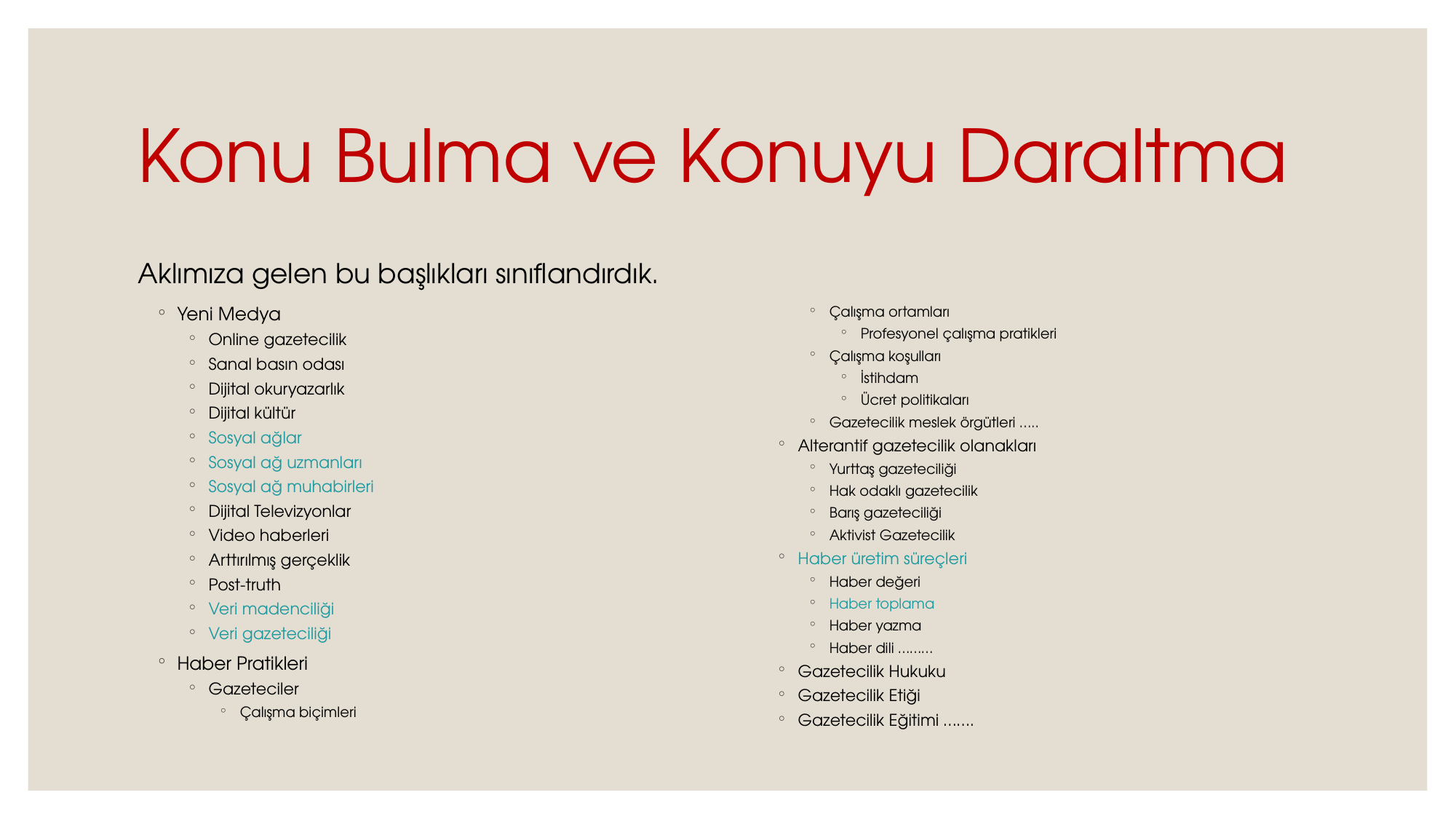

# Konu Bulma ve Konuyu Daraltma
Aklımıza gelen bu başlıkları sınıflandırdık.

Yeni Medya
Online gazetecilik
Sanal basın odası
Dijital okuryazarlık
Dijital kültür
Sosyal ağlar
Sosyal ağ uzmanları
Sosyal ağ muhabirleri
Dijital Televizyonlar
Video haberleri
Arttırılmış gerçeklik
Post-truth
Veri madenciliği
Veri gazeteciliği
Haber Pratikleri
Gazeteciler
Çalışma biçimleri
Çalışma ortamları
Profesyonel çalışma pratikleri
Çalışma koşulları
İstihdam
Ücret politikaları
Gazetecilik meslek örgütleri …..
Alterantif gazetecilik olanakları
Yurttaş gazeteciliği
Hak odaklı gazetecilik
Barış gazeteciliği
Aktivist Gazetecilik
Haber üretim süreçleri
Haber değeri
Haber toplama
Haber yazma
Haber dili ………
Gazetecilik Hukuku
Gazetecilik Etiği
Gazetecilik Eğitimi …….